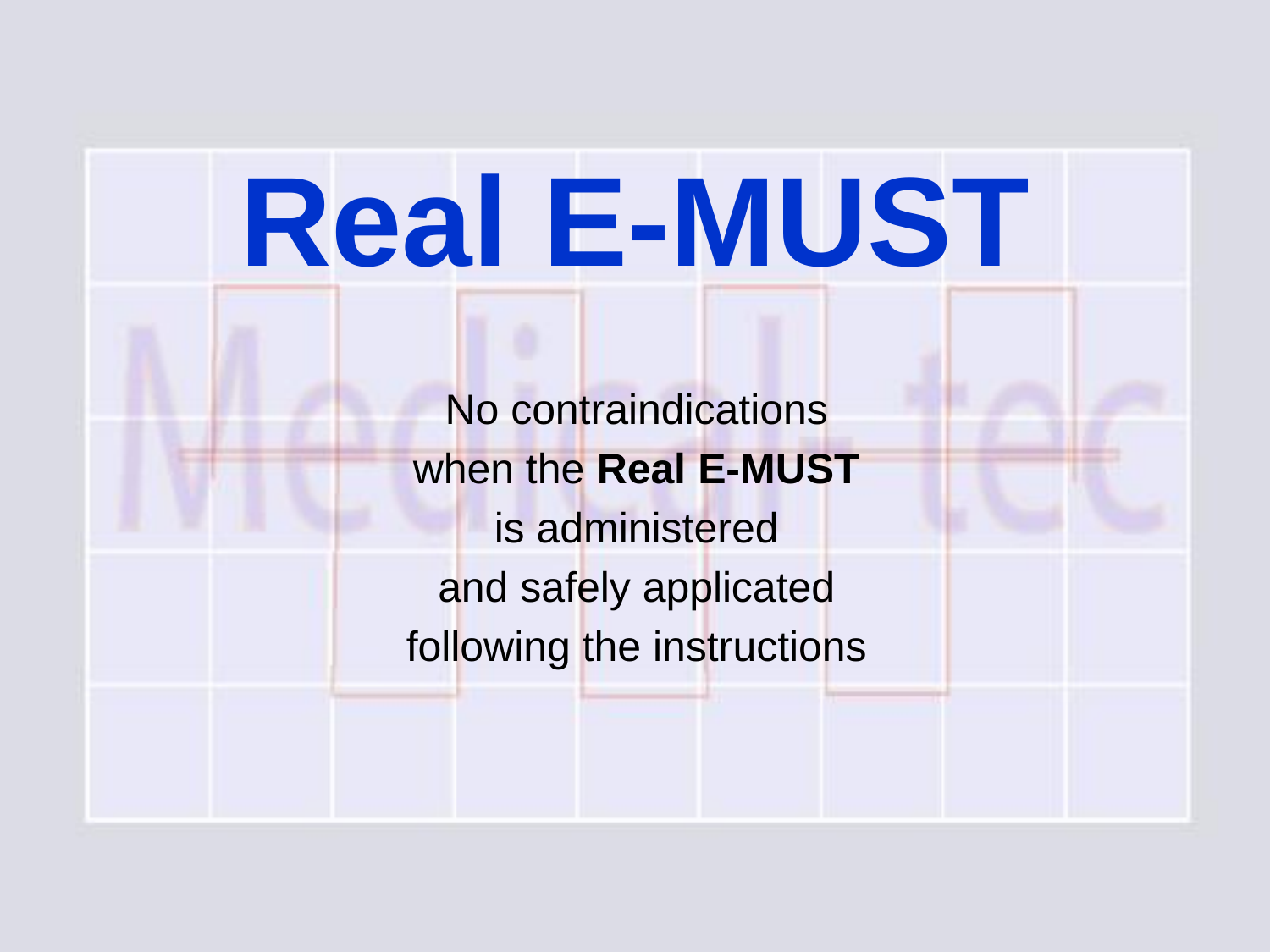

# Real E-MUST
No contraindications
when the Real E-MUST
is administered
and safely applicated
following the instructions